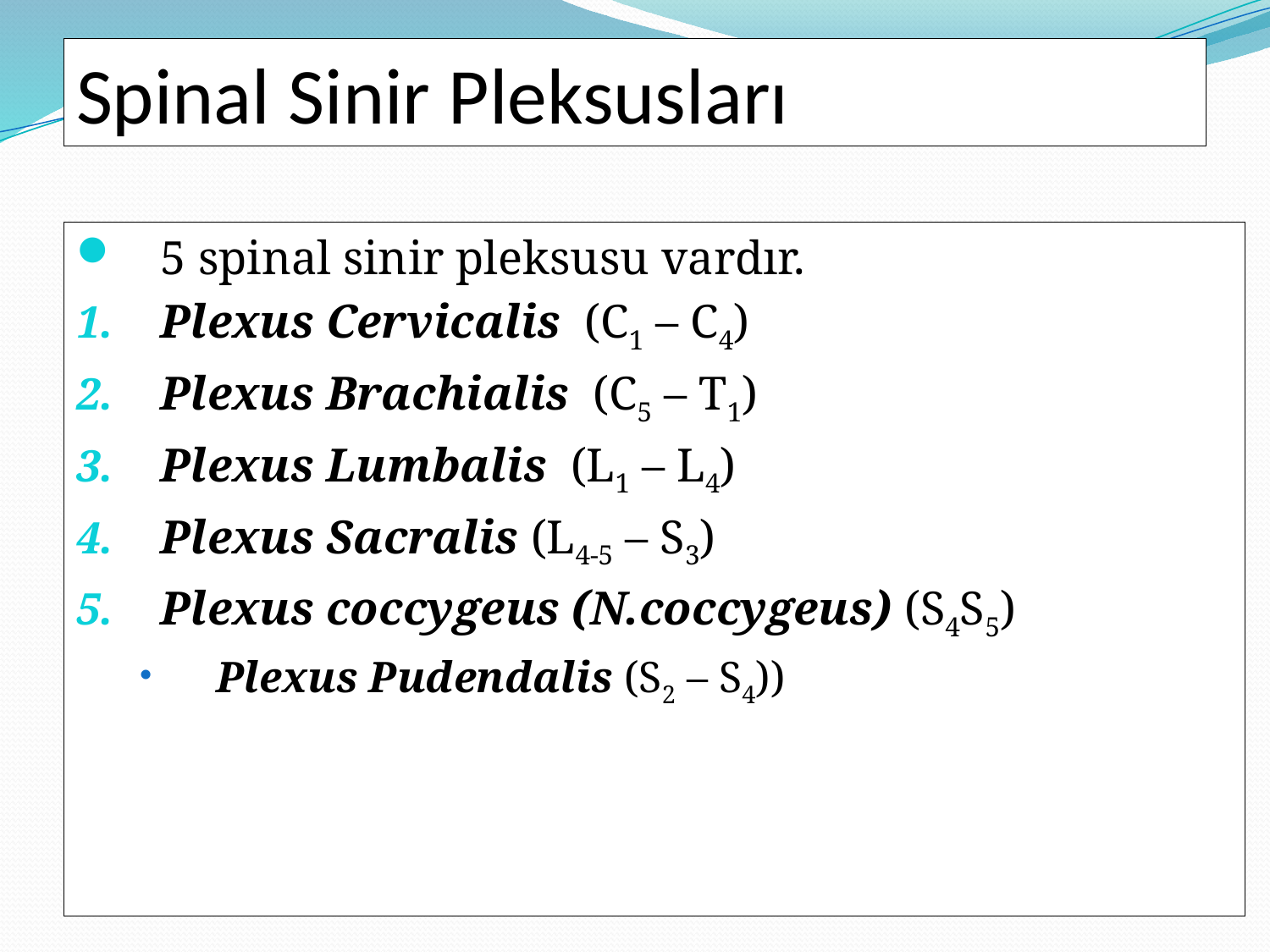

# Spinal Sinir Pleksusları
5 spinal sinir pleksusu vardır.
Plexus Cervicalis  (C1 – C4)
Plexus Brachialis  (C5 – T1)
Plexus Lumbalis  (L1 – L4)
Plexus Sacralis (L4-5 – S3)
Plexus coccygeus (N.coccygeus) (S4S5)
Plexus Pudendalis (S2 – S4))